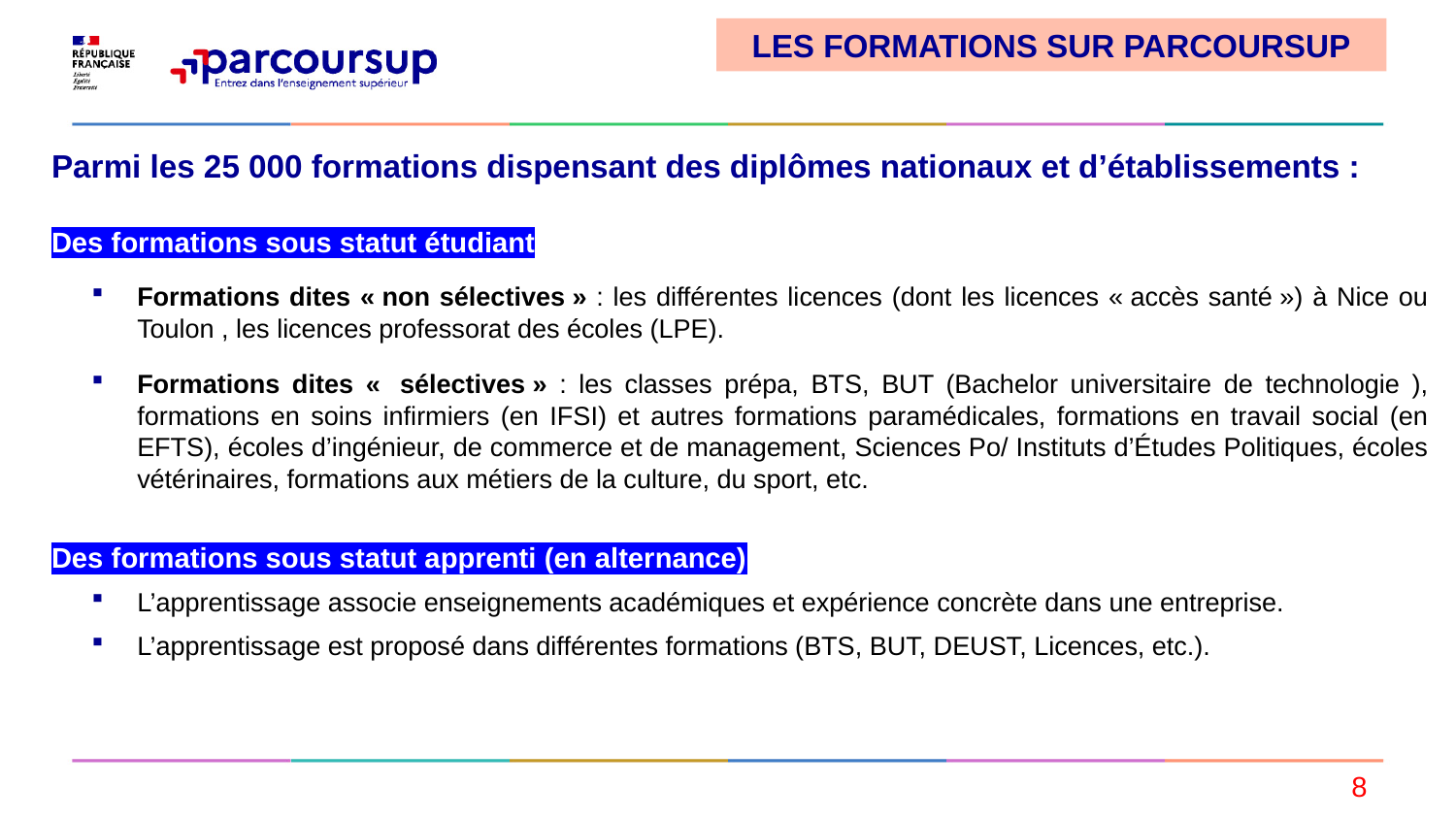

Les formations sur parcoursup
Parmi les 25 000 formations dispensant des diplômes nationaux et d’établissements :

Des formations sous statut étudiant
Formations dites « non sélectives » : les différentes licences (dont les licences « accès santé ») à Nice ou Toulon , les licences professorat des écoles (LPE).
Formations dites «  sélectives » : les classes prépa, BTS, BUT (Bachelor universitaire de technologie ), formations en soins infirmiers (en IFSI) et autres formations paramédicales, formations en travail social (en EFTS), écoles d’ingénieur, de commerce et de management, Sciences Po/ Instituts d’Études Politiques, écoles vétérinaires, formations aux métiers de la culture, du sport, etc.

Des formations sous statut apprenti (en alternance)
L’apprentissage associe enseignements académiques et expérience concrète dans une entreprise.
L’apprentissage est proposé dans différentes formations (BTS, BUT, DEUST, Licences, etc.).

8